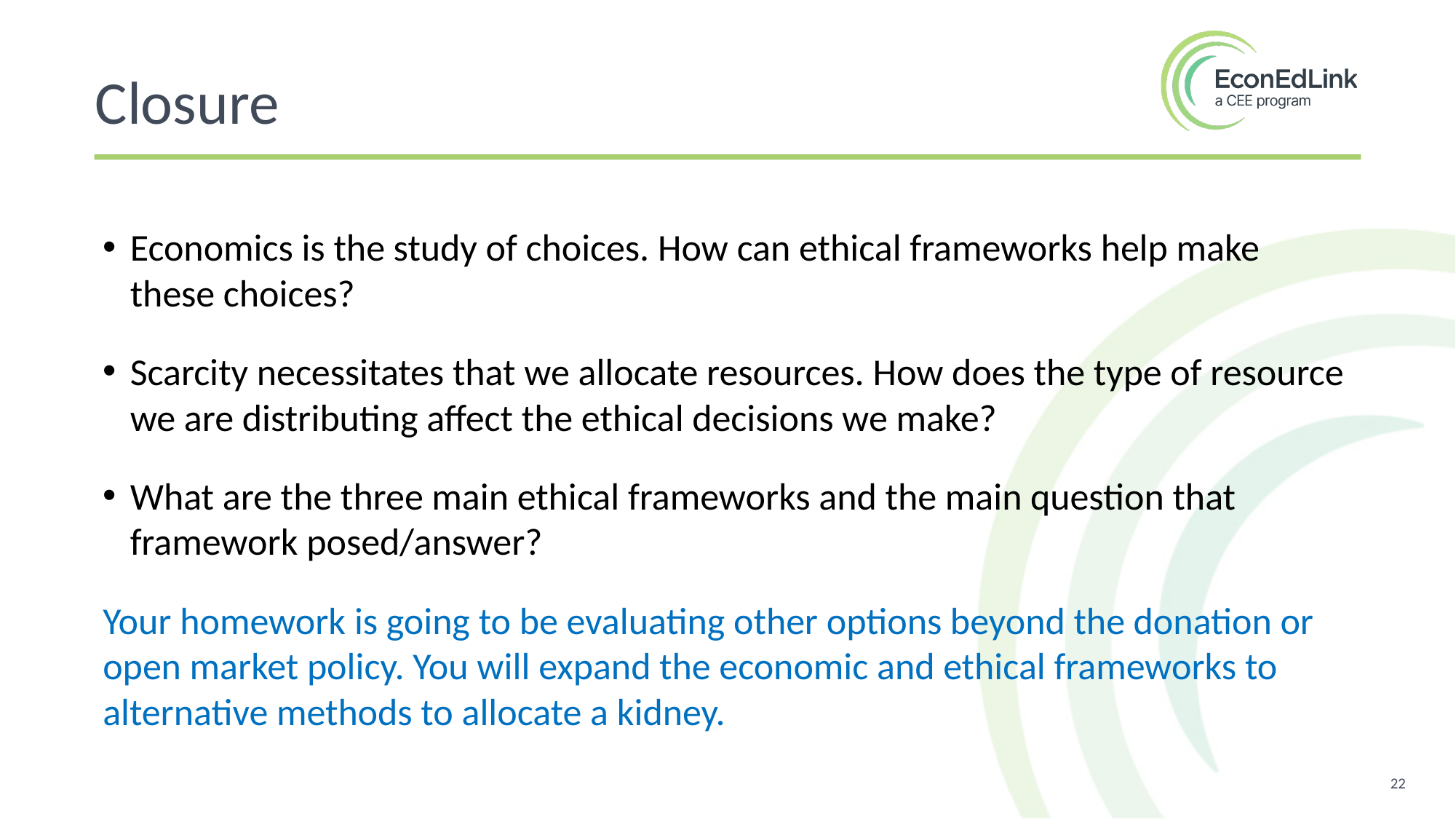

Closure
Economics is the study of choices. How can ethical frameworks help make these choices?
Scarcity necessitates that we allocate resources. How does the type of resource we are distributing affect the ethical decisions we make?
What are the three main ethical frameworks and the main question that framework posed/answer?
Your homework is going to be evaluating other options beyond the donation or open market policy. You will expand the economic and ethical frameworks to alternative methods to allocate a kidney.

22